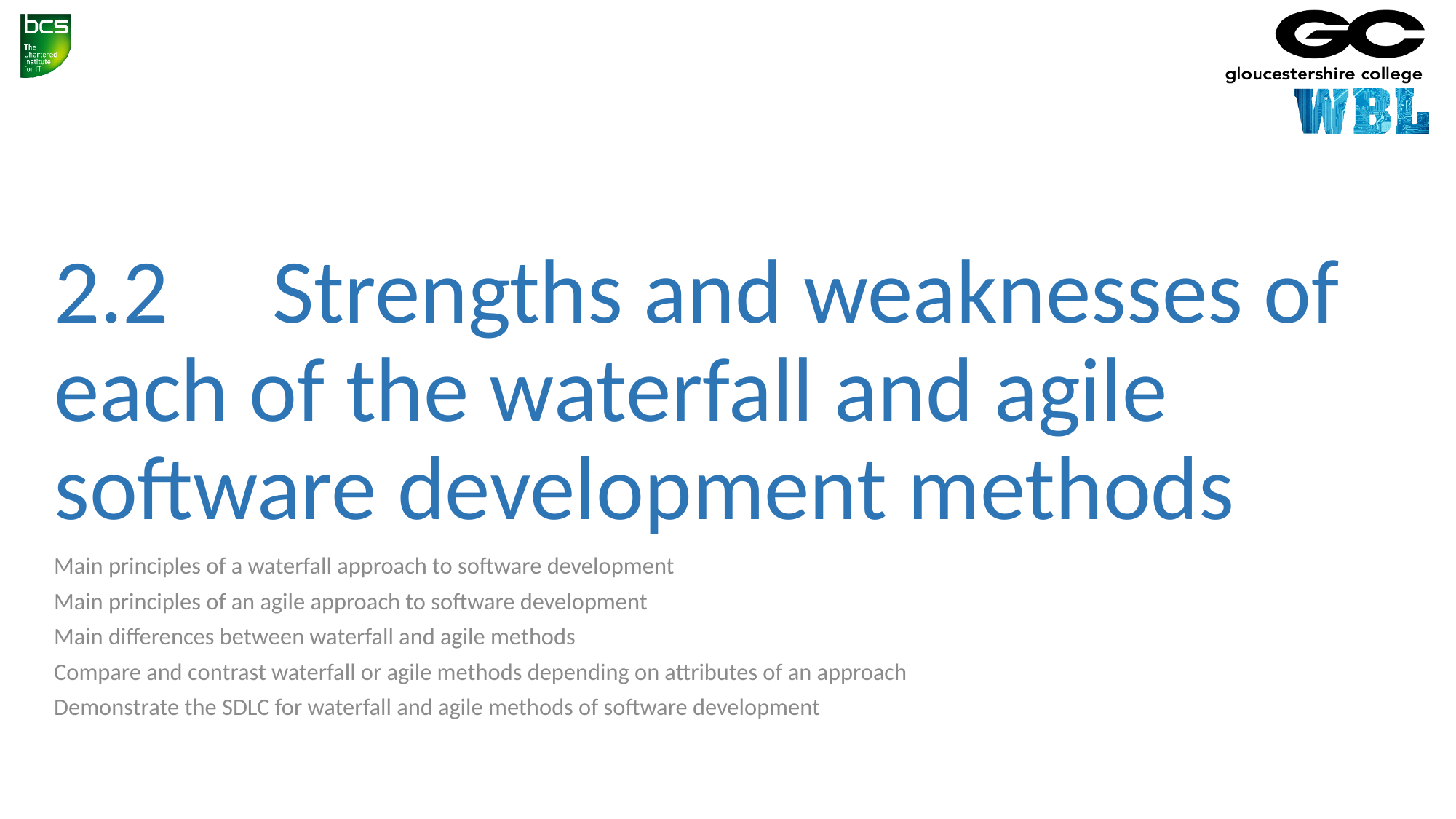

# 2.2	Strengths and weaknesses of each of the waterfall and agile software development methods
Main principles of a waterfall approach to software development
Main principles of an agile approach to software development
Main differences between waterfall and agile methods
Compare and contrast waterfall or agile methods depending on attributes of an approach
Demonstrate the SDLC for waterfall and agile methods of software development